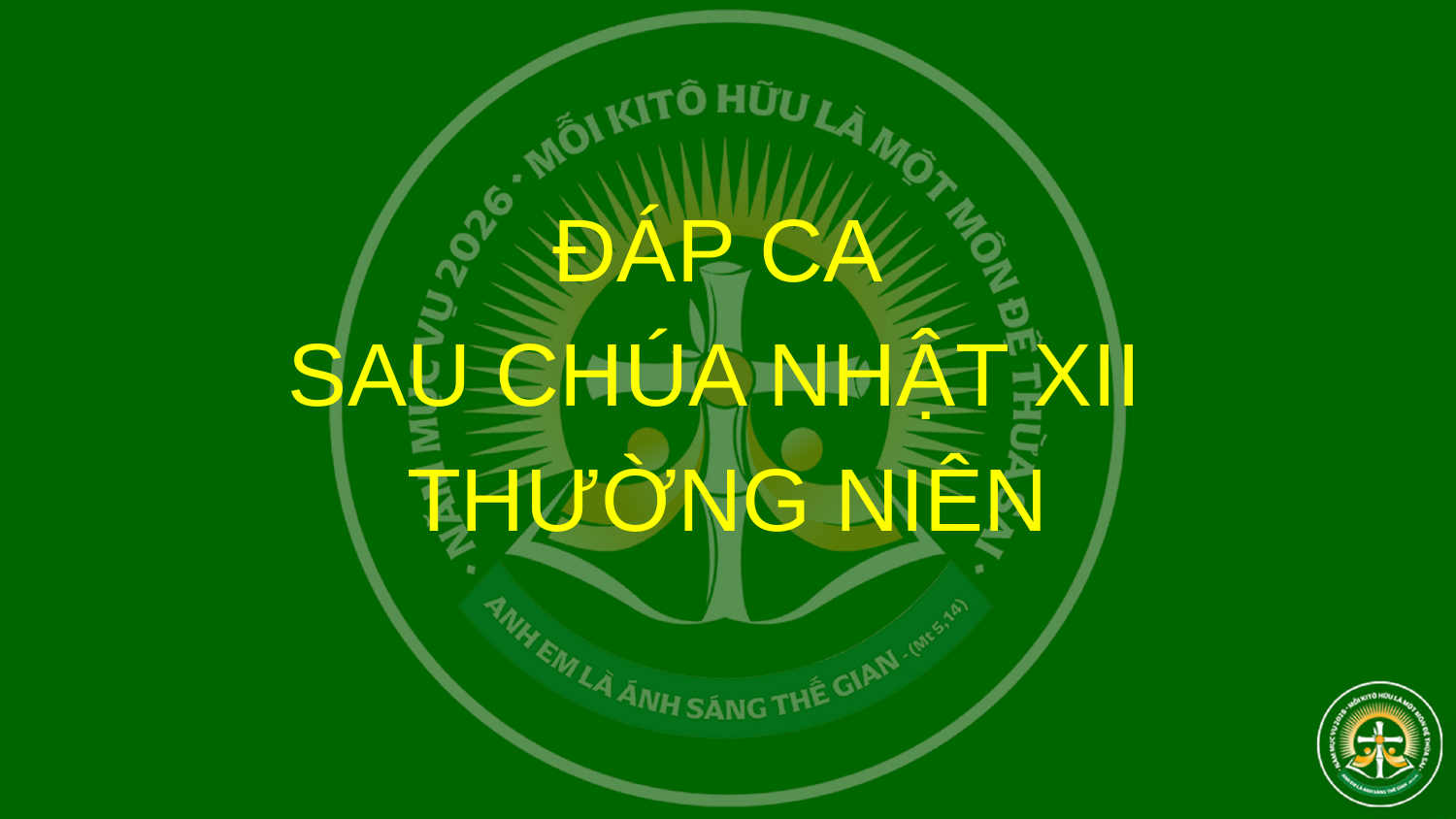

ĐÁP CA
SAU CHÚA NHẬT XII
THƯỜNG NIÊN